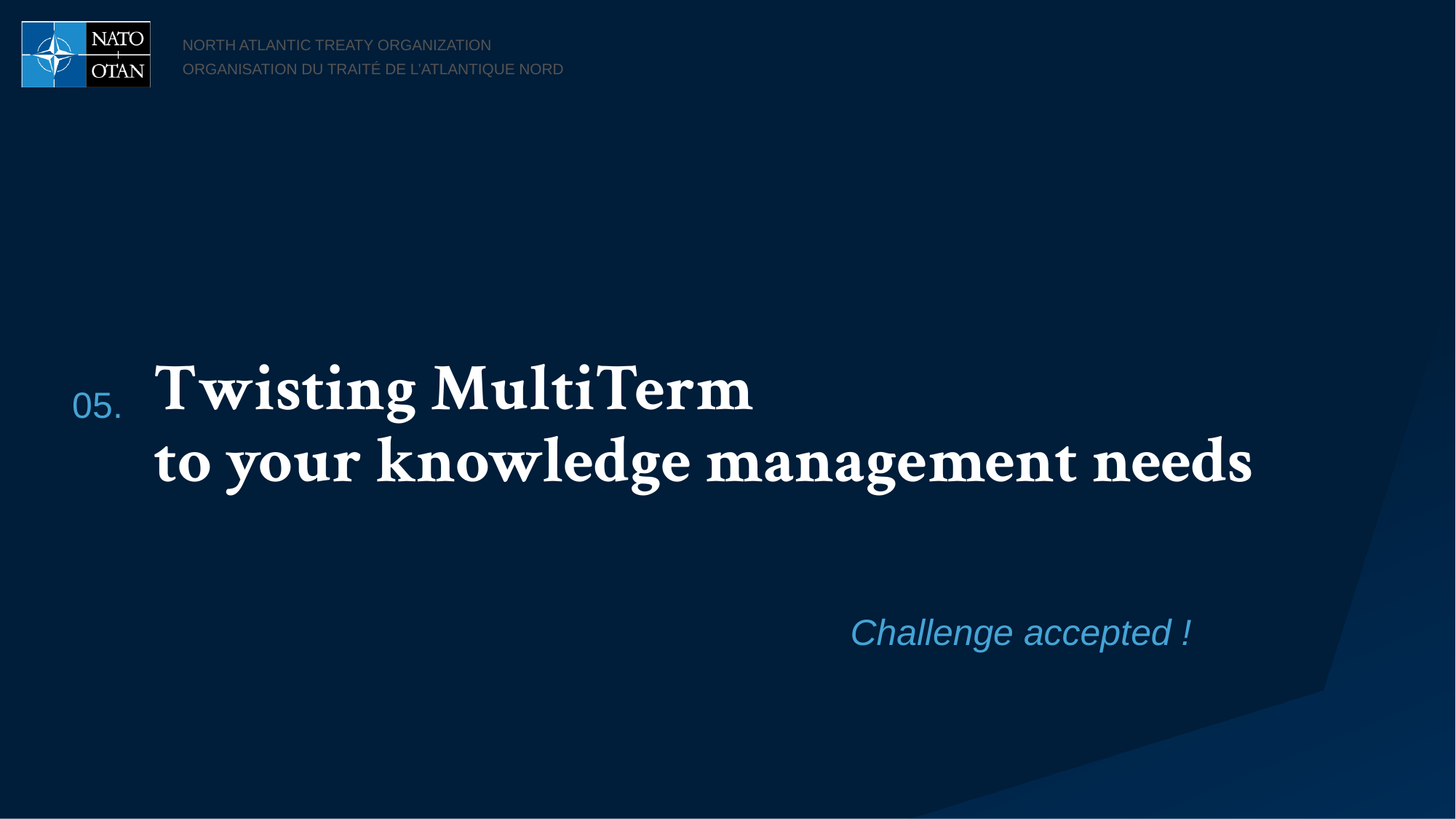

# Twisting MultiTerm to your knowledge management needs
05.
Challenge accepted !